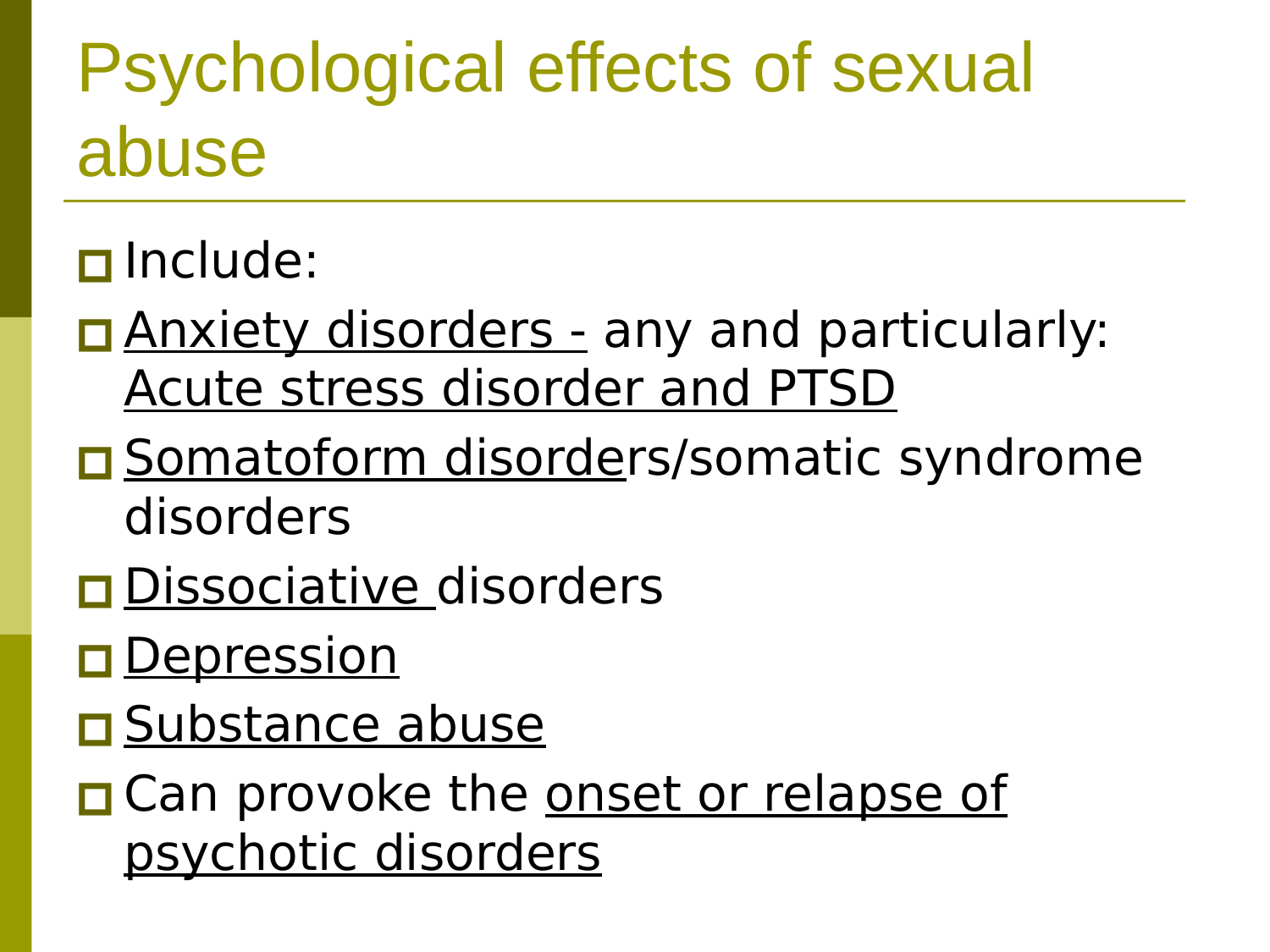

# Psychological effects of sexual abuse
Include:
Anxiety disorders - any and particularly: Acute stress disorder and PTSD
Somatoform disorders/somatic syndrome disorders
Dissociative disorders
Depression
Substance abuse
Can provoke the onset or relapse of psychotic disorders